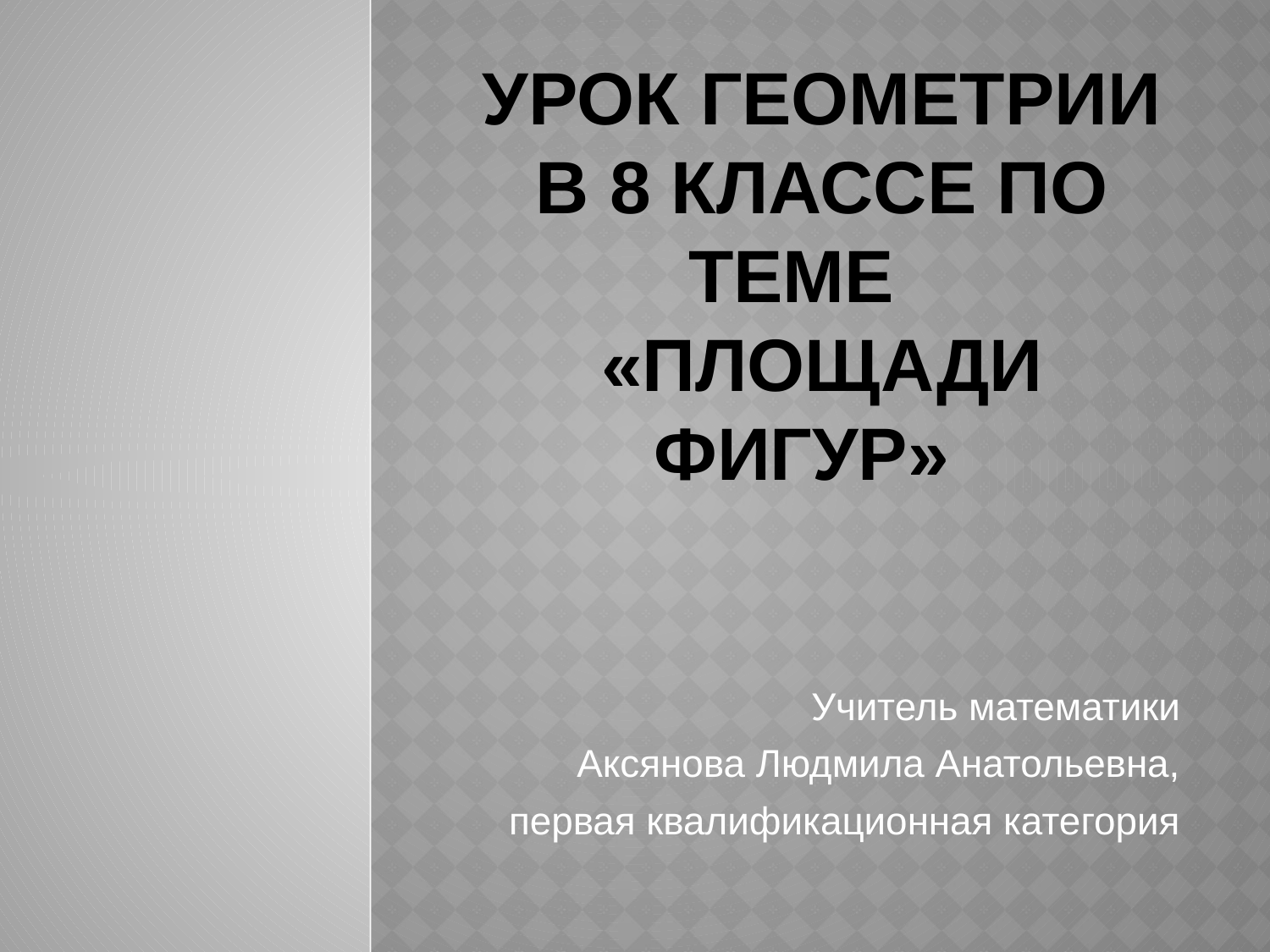

# Урок геометрии в 8 классе по теме    «Площади фигур»

Учитель математики
Аксянова Людмила Анатольевна,
первая квалификационная категория